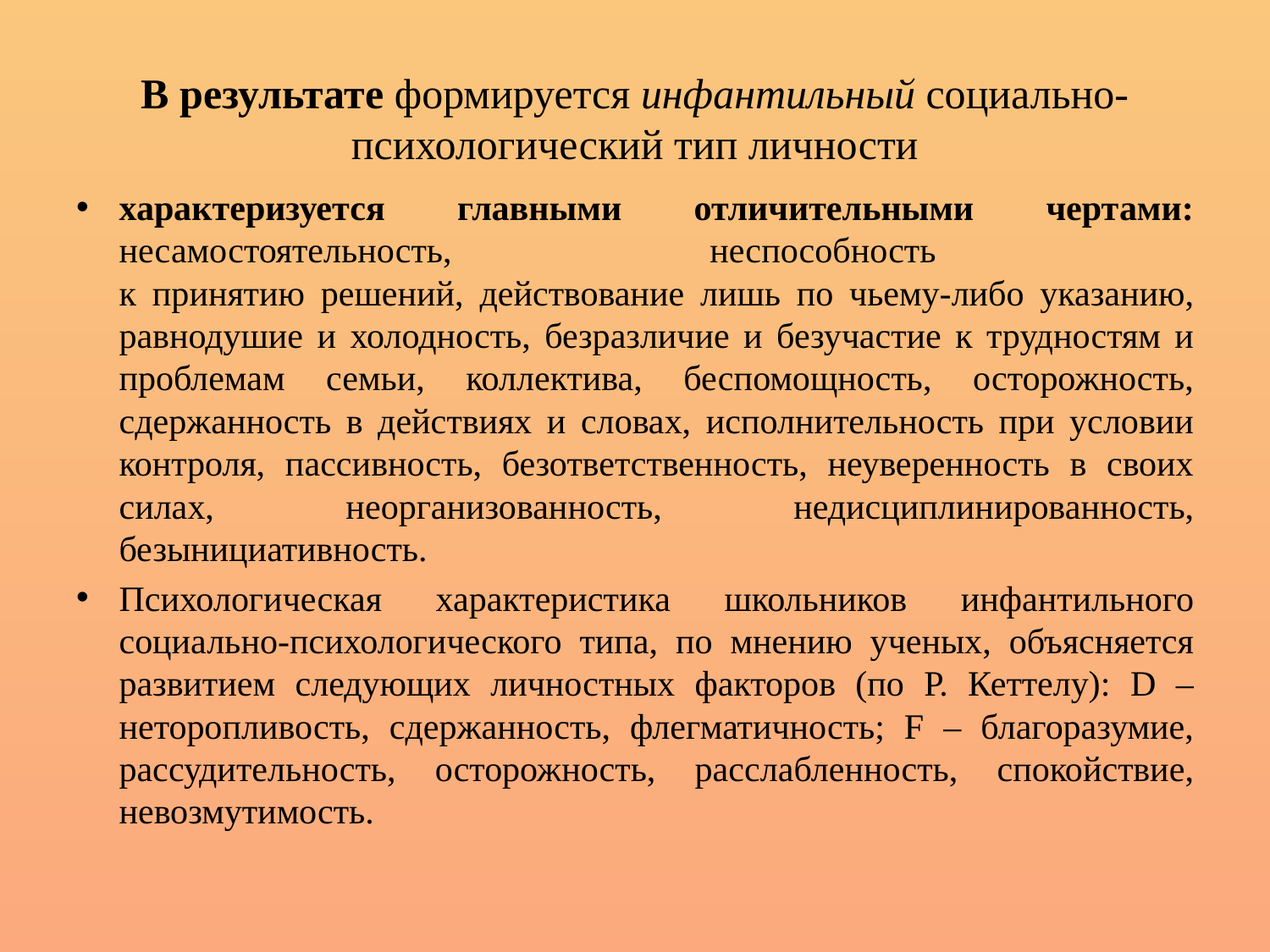

# В результате формируется инфантильный социально-психологический тип личности
характеризуется главными отличительными чертами: несамостоятельность, неспособность
к принятию решений, действование лишь по чьему-либо указанию, равнодушие и холодность, безразличие и безучастие к трудностям и проблемам семьи, коллектива, беспомощность, осторожность, сдержанность в действиях и словах, исполнительность при условии контроля, пассивность, безответственность, неуверенность в своих силах, неорганизованность, недисциплинированность, безынициативность.
Психологическая характеристика школьников инфантильного социально-психологического типа, по мнению ученых, объясняется развитием следующих личностных факторов (по Р. Кеттелу): D – неторопливость, сдержанность, флегматичность; F – благоразумие, рассудительность, осторожность, расслабленность, спокойствие, невозмутимость.